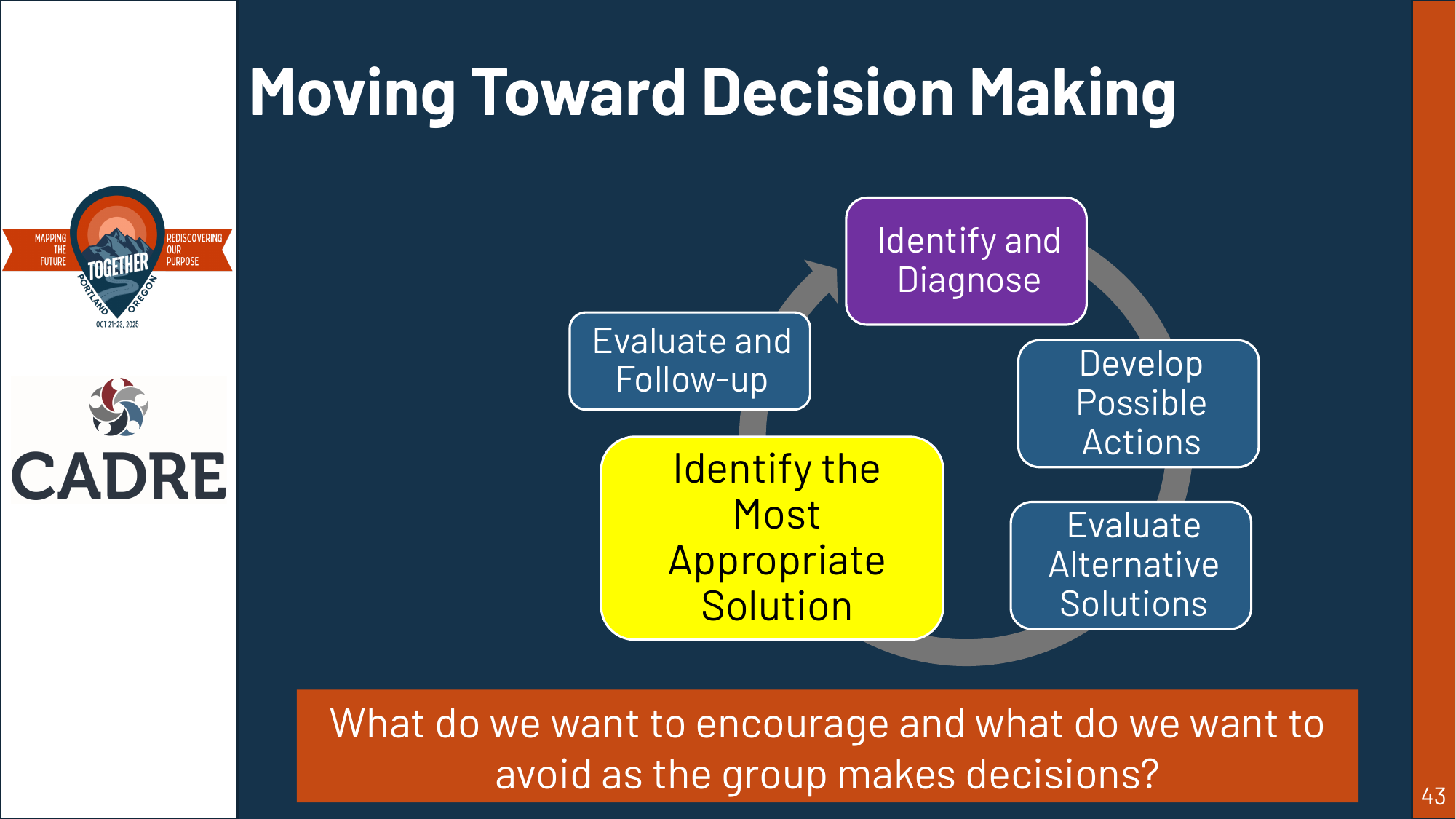

# Moving Toward Decision Making
Identify and Diagnose
Develop Possible Actions
Evaluate Alternative Solutions
Identify the Most Appropriate Solution
Evaluate and Follow-up
What do we want to encourage and what do we want to avoid as the group makes decisions?